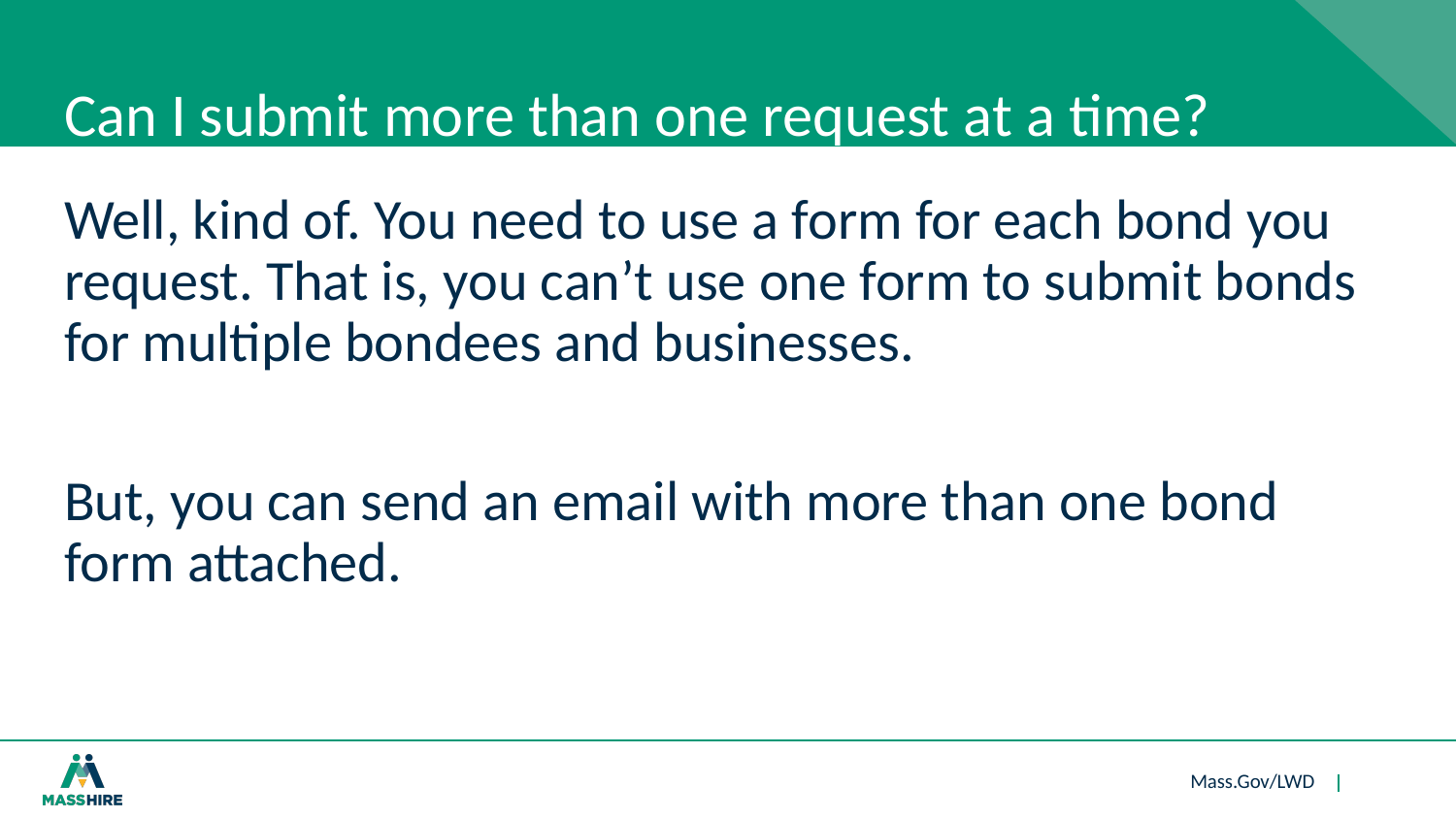

# Can I submit more than one request at a time?
Well, kind of. You need to use a form for each bond you request. That is, you can’t use one form to submit bonds for multiple bondees and businesses.
But, you can send an email with more than one bond form attached.